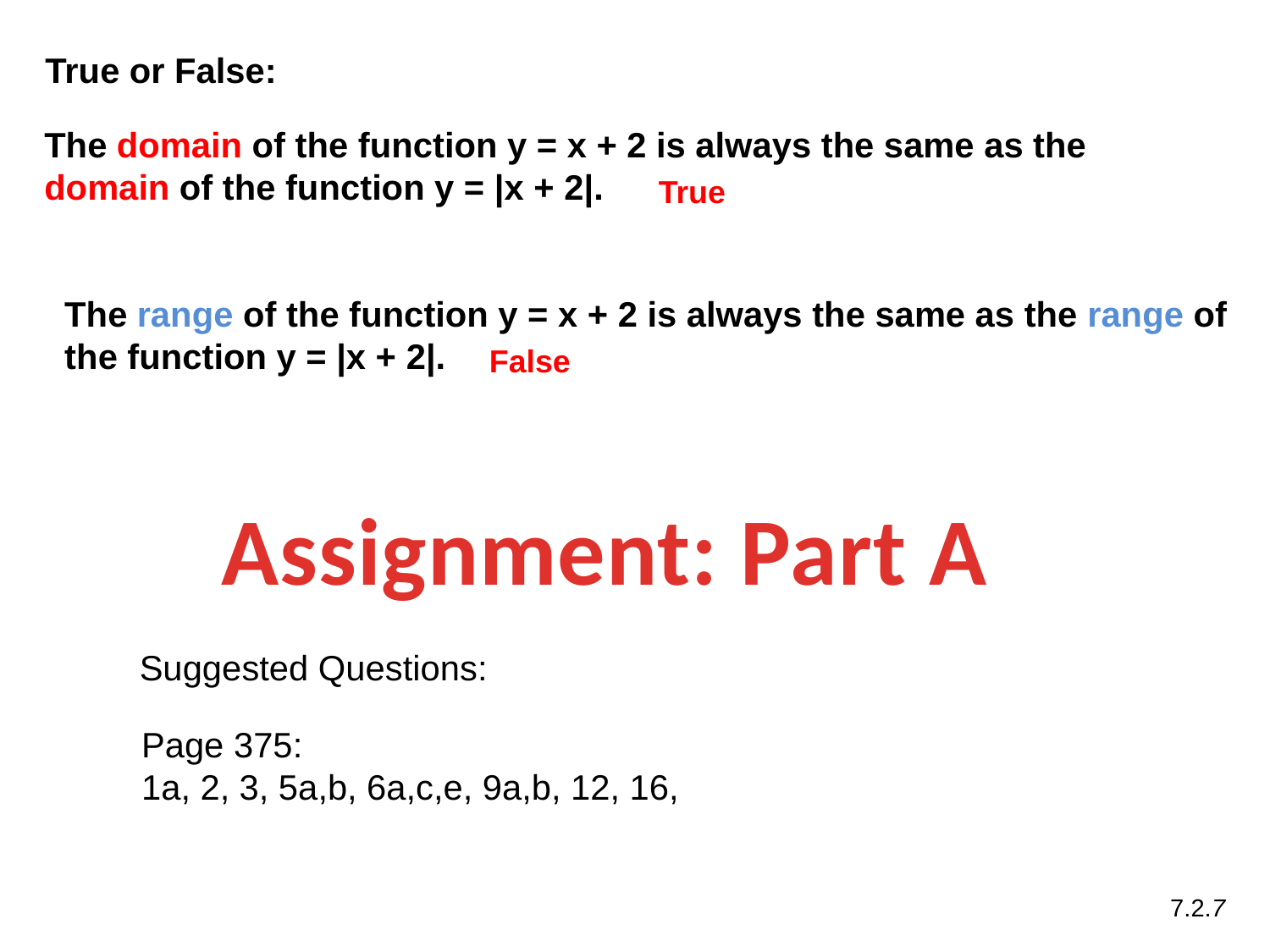

True or False:
The domain of the function y = x + 2 is always the same as the domain of the function y = |x + 2|.
True
The range of the function y = x + 2 is always the same as the range of
the function y = |x + 2|.
False
Assignment: Part A
Suggested Questions:
Page 375:
1a, 2, 3, 5a,b, 6a,c,e, 9a,b, 12, 16,
7.2.7